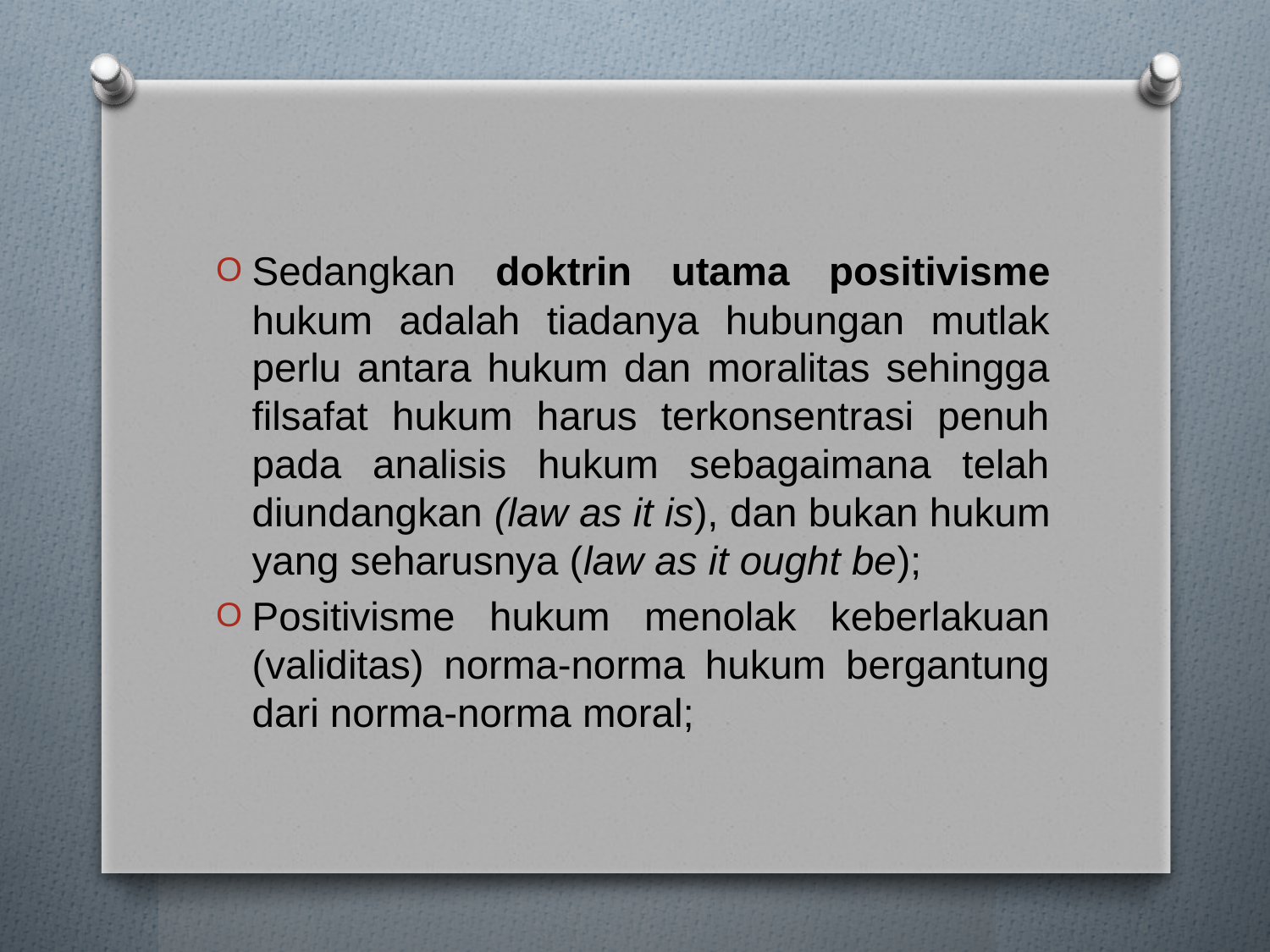

Sedangkan doktrin utama positivisme hukum adalah tiadanya hubungan mutlak perlu antara hukum dan moralitas sehingga filsafat hukum harus terkonsentrasi penuh pada analisis hukum sebagaimana telah diundangkan (law as it is), dan bukan hukum yang seharusnya (law as it ought be);
Positivisme hukum menolak keberlakuan (validitas) norma-norma hukum bergantung dari norma-norma moral;